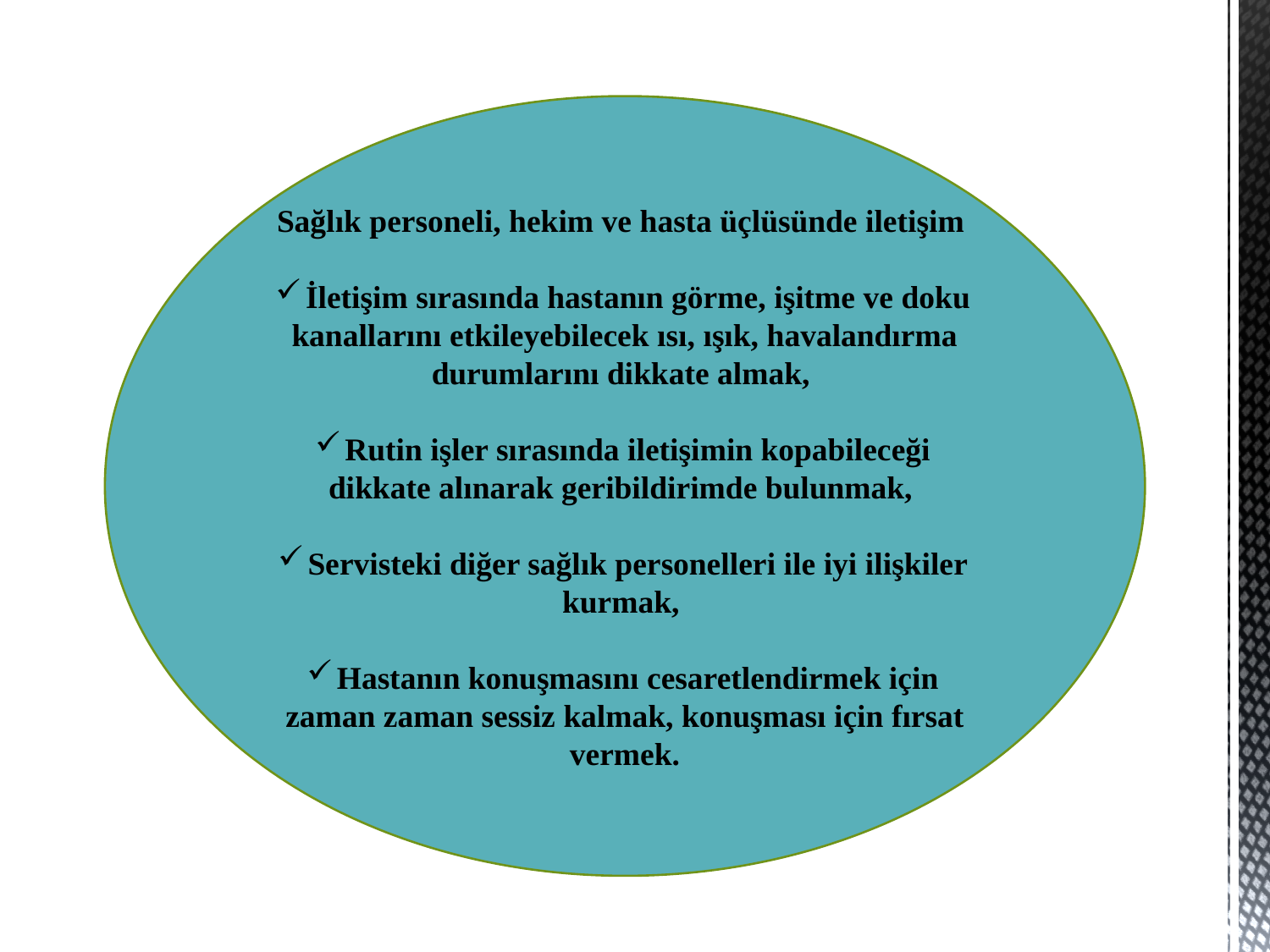

Sağlık personeli, hekim ve hasta üçlüsünde iletişim

İletişim sırasında hastanın görme, işitme ve doku kanallarını etkileyebilecek ısı, ışık, havalandırma durumlarını dikkate almak,

Rutin işler sırasında iletişimin kopabileceği dikkate alınarak geribildirimde bulunmak,

Servisteki diğer sağlık personelleri ile iyi ilişkiler kurmak,

Hastanın konuşmasını cesaretlendirmek için zaman zaman sessiz kalmak, konuşması için fırsat vermek.